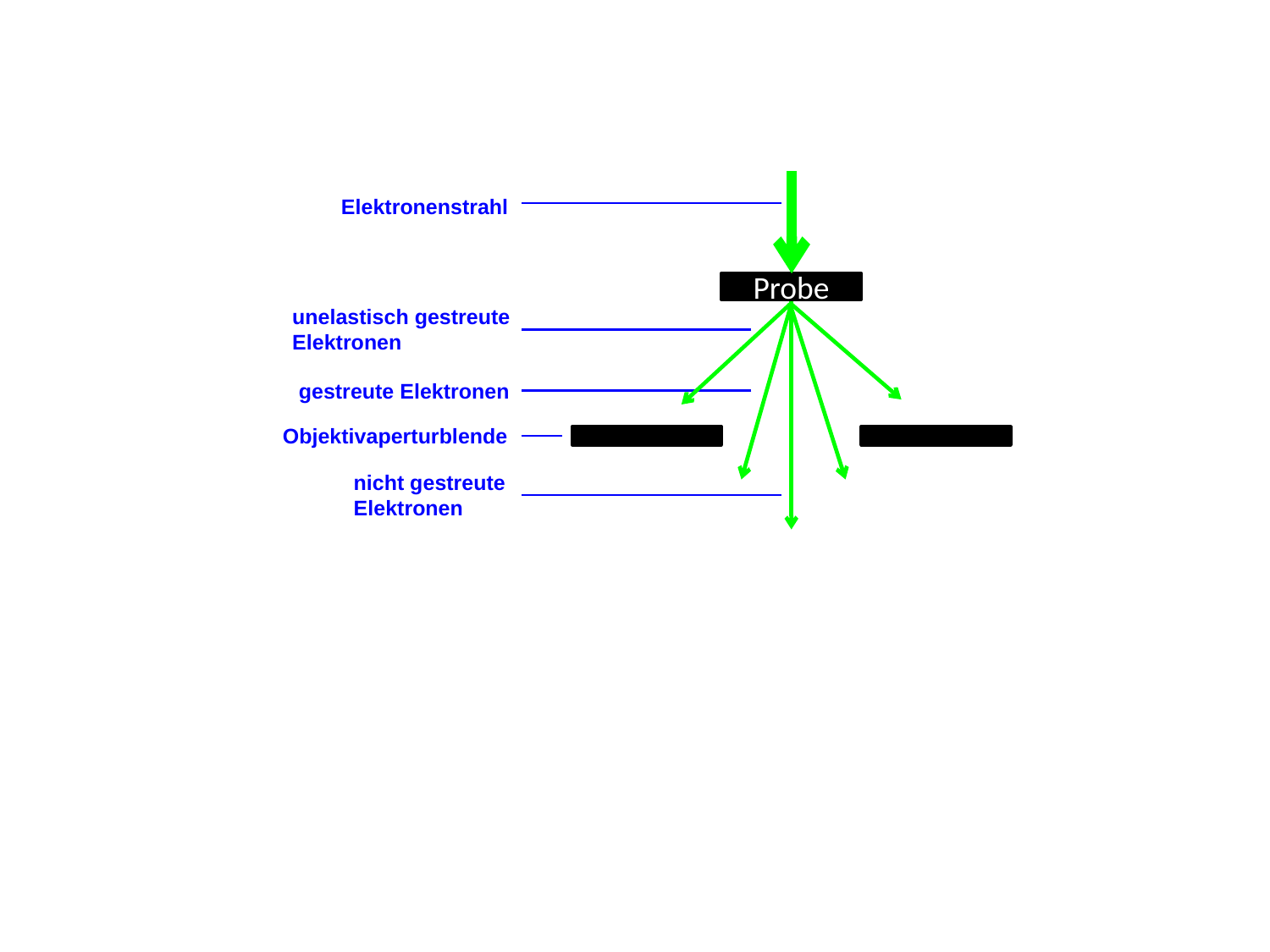

Elektronenstrahl
Probe
unelastisch gestreute
Elektronen
gestreute Elektronen
Objektivaperturblende

nicht gestreute
Elektronen